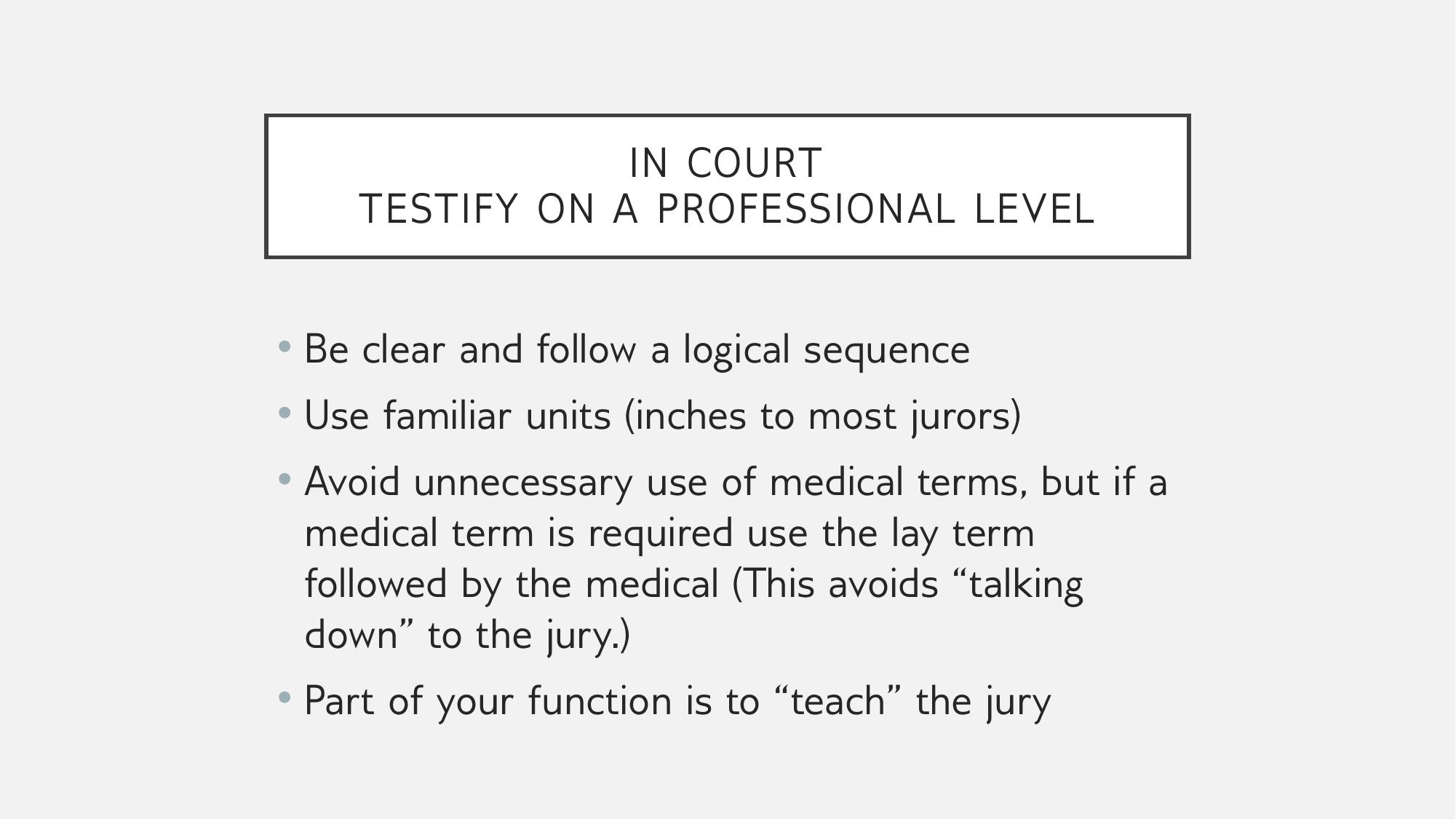

# In Court Testify on a professional level
Be clear and follow a logical sequence
Use familiar units (inches to most jurors)
Avoid unnecessary use of medical terms, but if a medical term is required use the lay term followed by the medical (This avoids “talking down” to the jury.)
Part of your function is to “teach” the jury